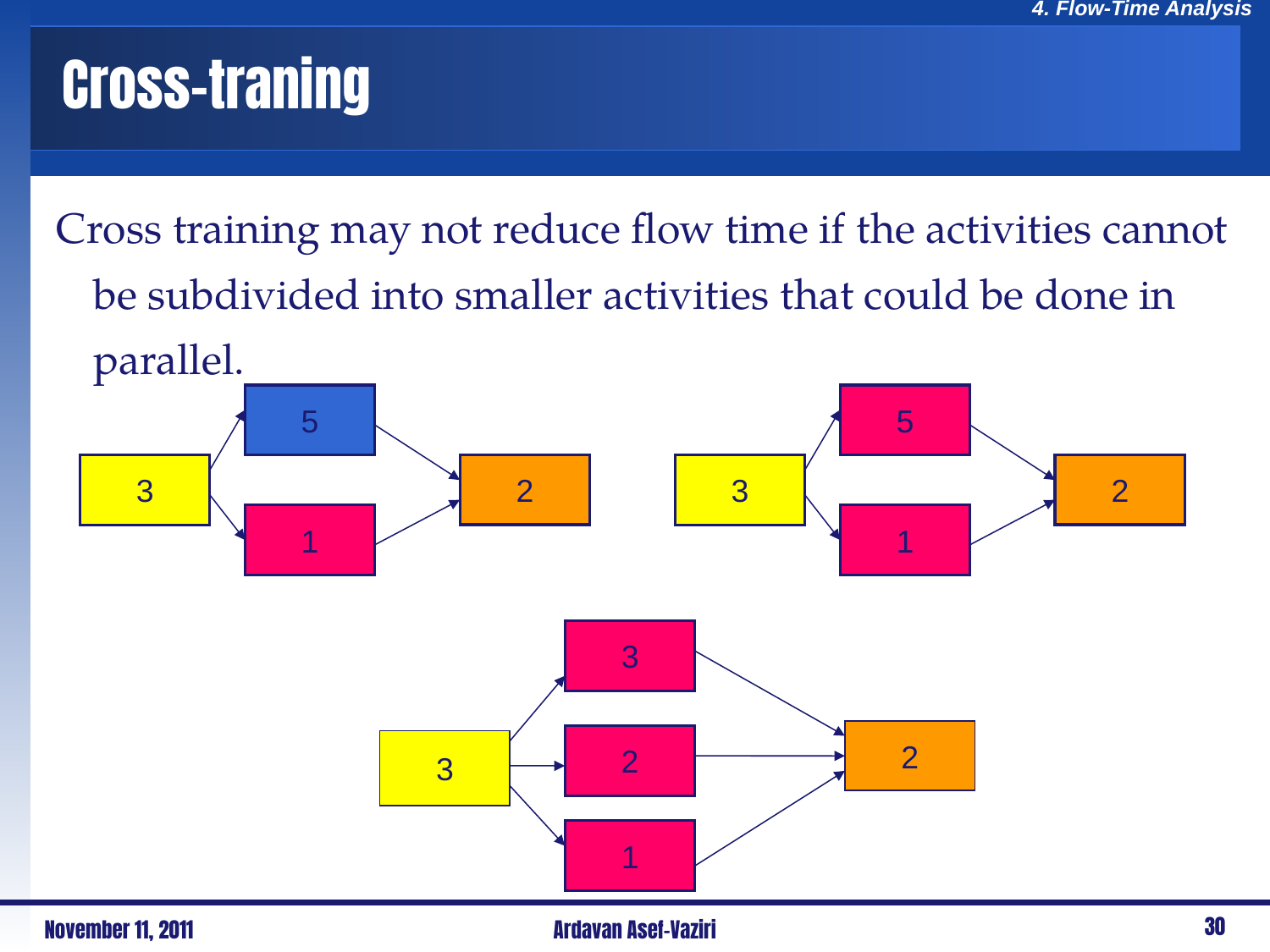

# Cross-traning
 Cross training may not reduce flow time if the activities cannot be subdivided into smaller activities that could be done in parallel.

5

3
2

1
5

3
2

1
3

2
2
3

1
November 11, 2011
Ardavan Asef-Vaziri
30